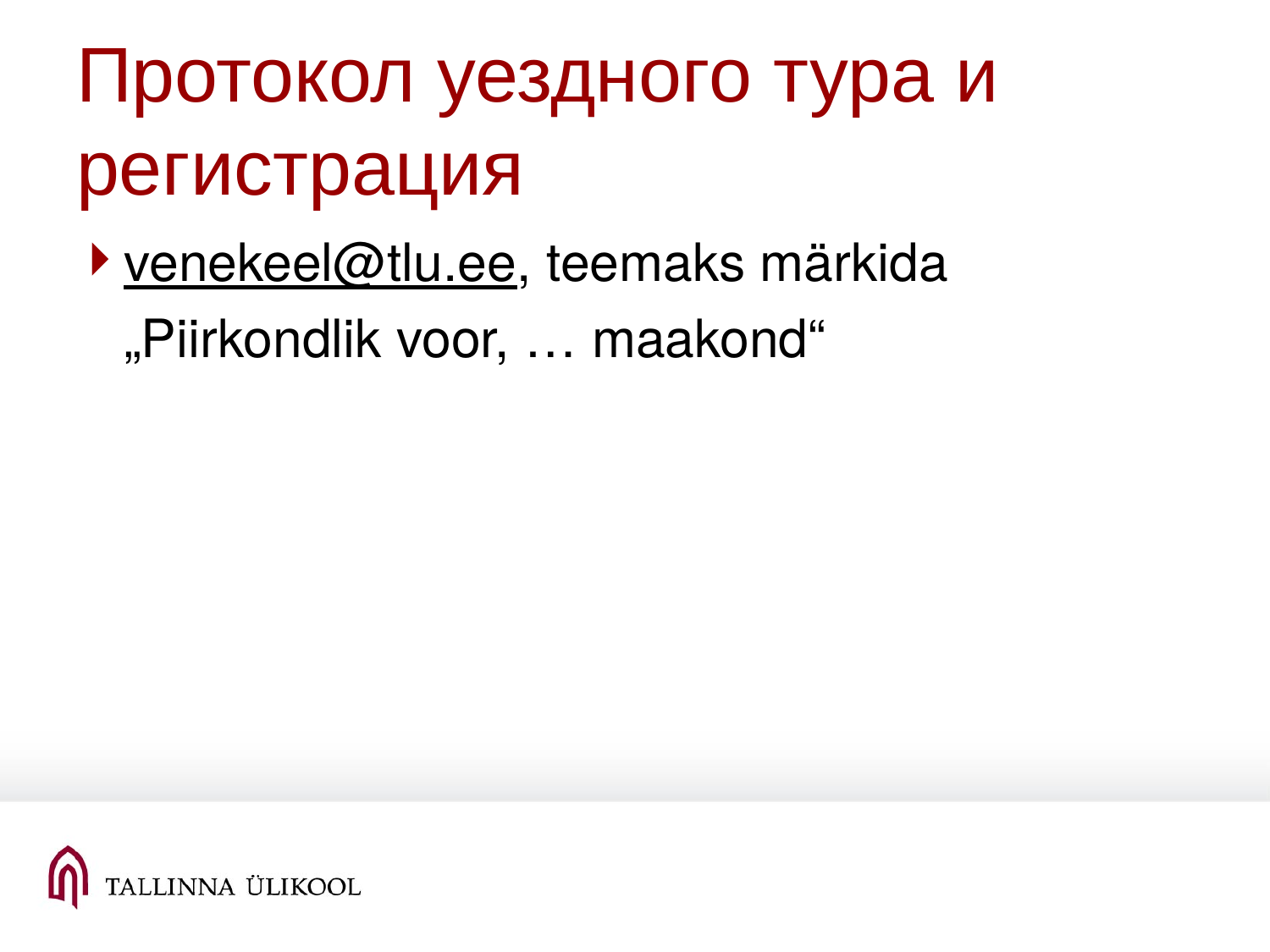

# Протокол уездного тура и регистрация
venekeel@tlu.ee, teemaks märkida „Piirkondlik voor, … maakond“